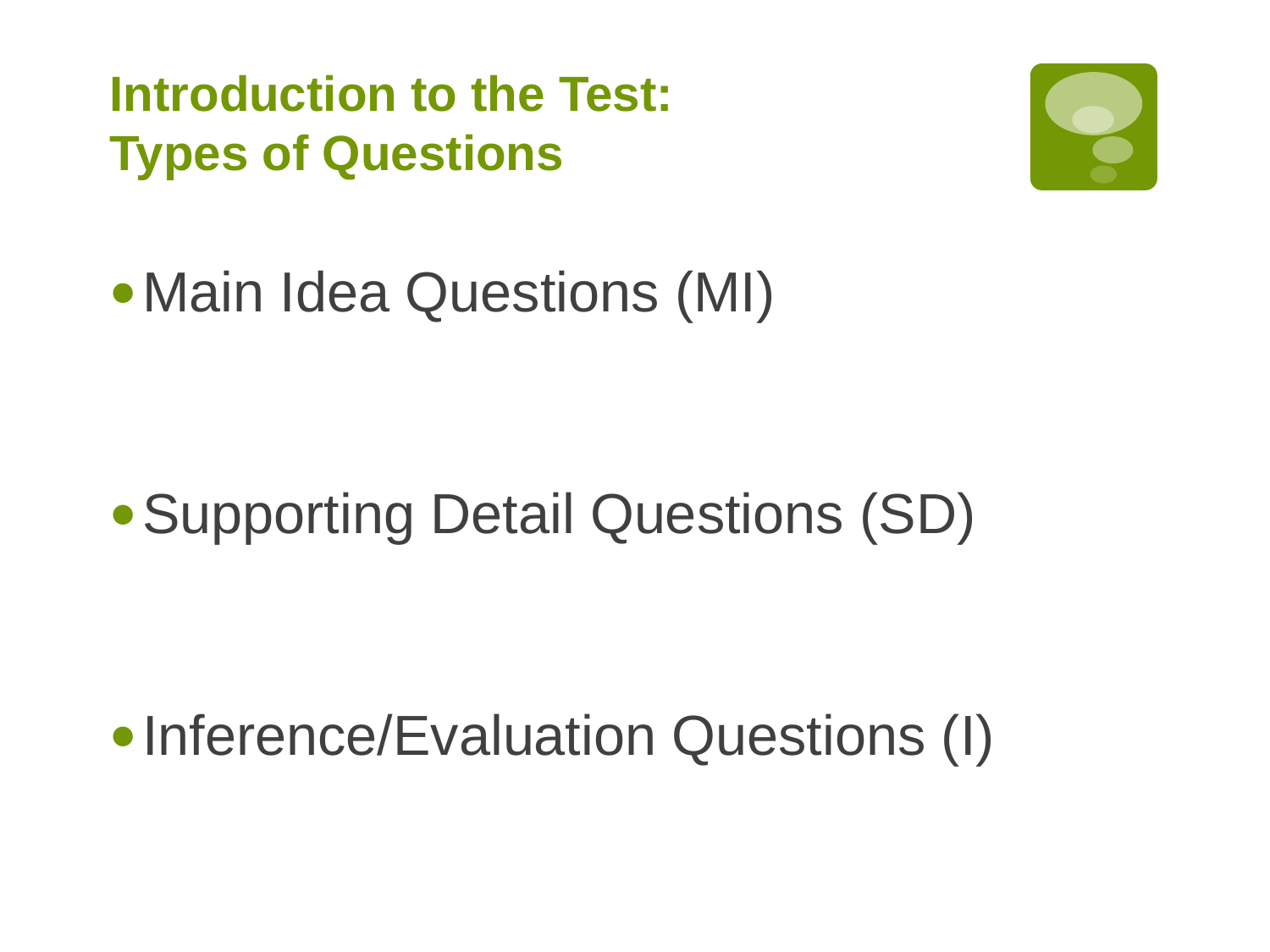

# Introduction to the Test: Types of Questions
Main Idea Questions (MI)
Supporting Detail Questions (SD)
Inference/Evaluation Questions (I)